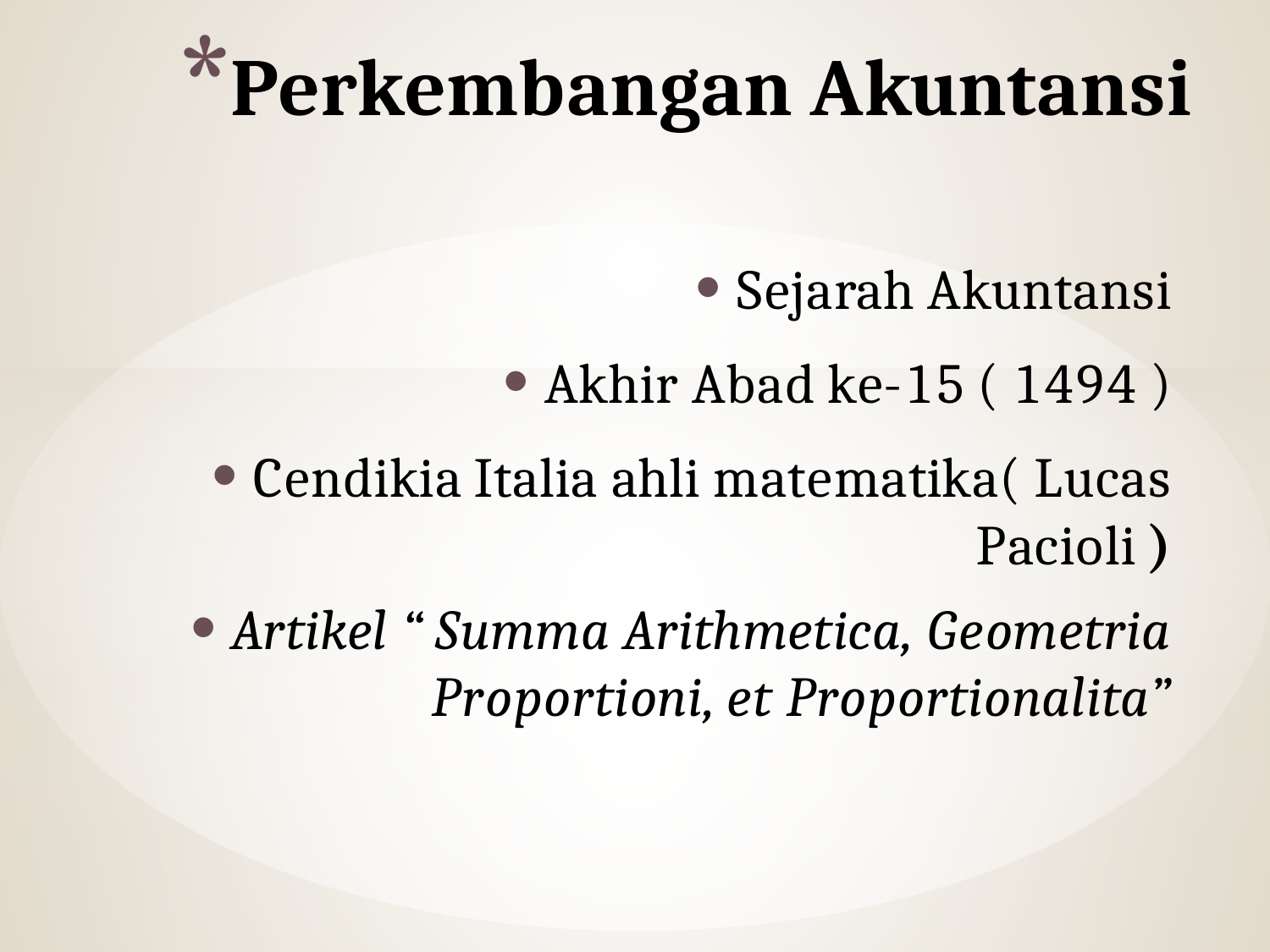

# Perkembangan Akuntansi
Sejarah Akuntansi
Akhir Abad ke-15 ( 1494 )
Cendikia Italia ahli matematika( Lucas Pacioli )
Artikel “ Summa Arithmetica, Geometria Proportioni, et Proportionalita”